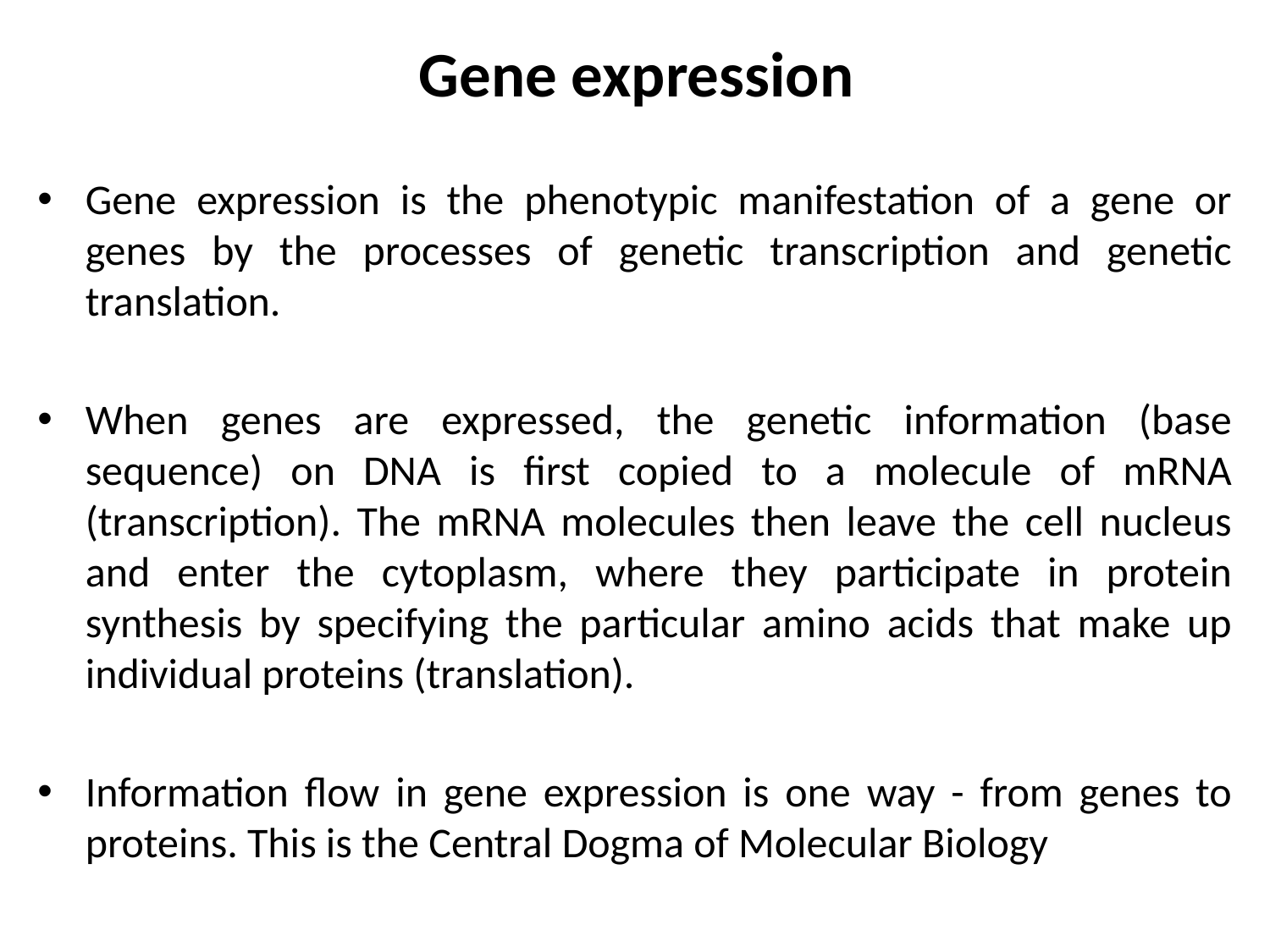

# Gene expression
Gene expression is the phenotypic manifestation of a gene or genes by the processes of genetic transcription and genetic translation.

When genes are expressed, the genetic information (base sequence) on DNA is first copied to a molecule of mRNA (transcription). The mRNA molecules then leave the cell nucleus and enter the cytoplasm, where they participate in protein synthesis by specifying the particular amino acids that make up individual proteins (translation).

Information flow in gene expression is one way - from genes to proteins. This is the Central Dogma of Molecular Biology